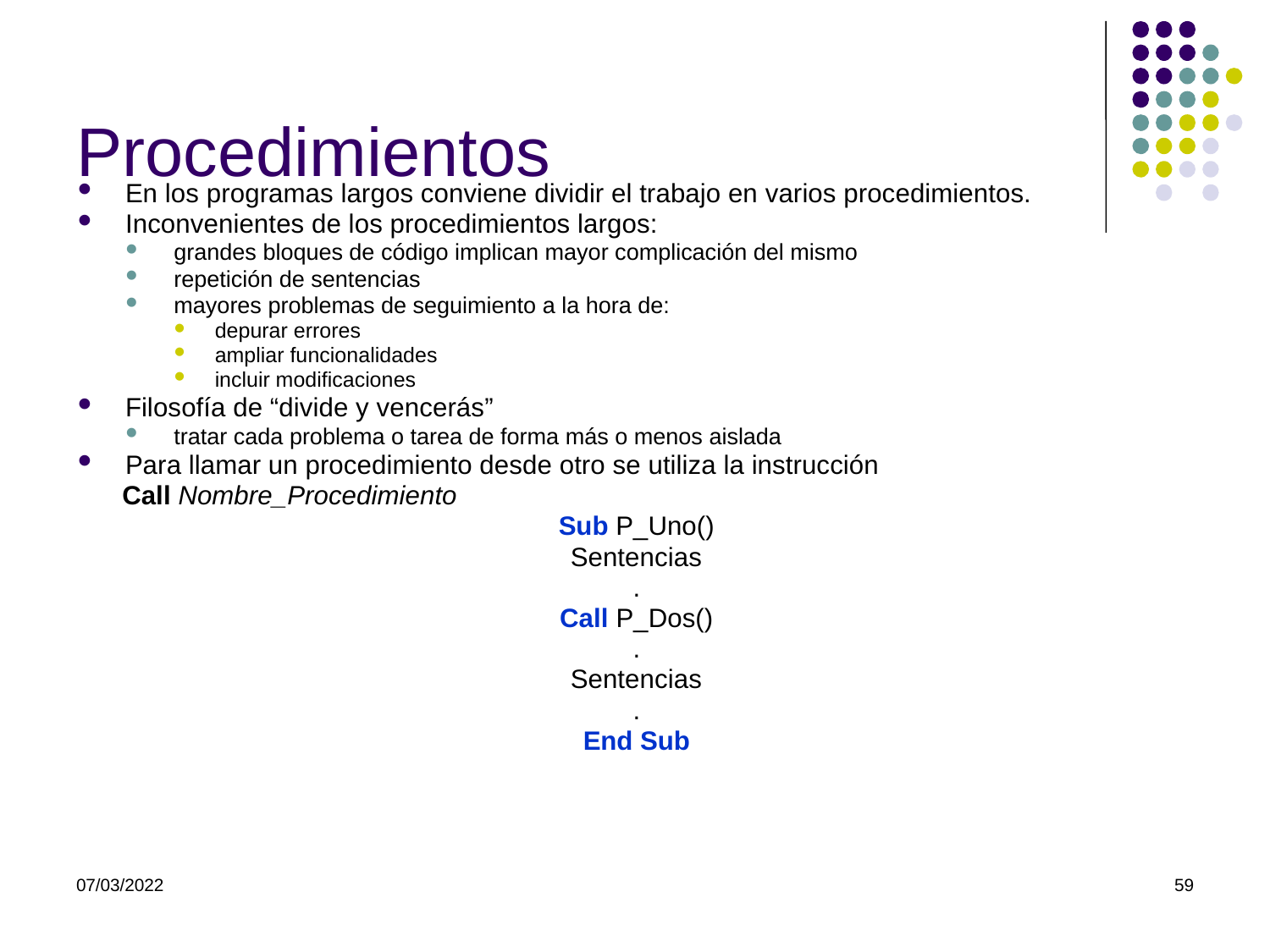

# Procedimientos
En los programas largos conviene dividir el trabajo en varios procedimientos.
Inconvenientes de los procedimientos largos:
grandes bloques de código implican mayor complicación del mismo
repetición de sentencias
mayores problemas de seguimiento a la hora de:
depurar errores
ampliar funcionalidades
incluir modificaciones
Filosofía de “divide y vencerás”
tratar cada problema o tarea de forma más o menos aislada
Para llamar un procedimiento desde otro se utiliza la instrucción
      Call Nombre_Procedimiento
Sub P_Uno()
Sentencias
.
Call P_Dos()
.
Sentencias
.
End Sub
07/03/2022
59